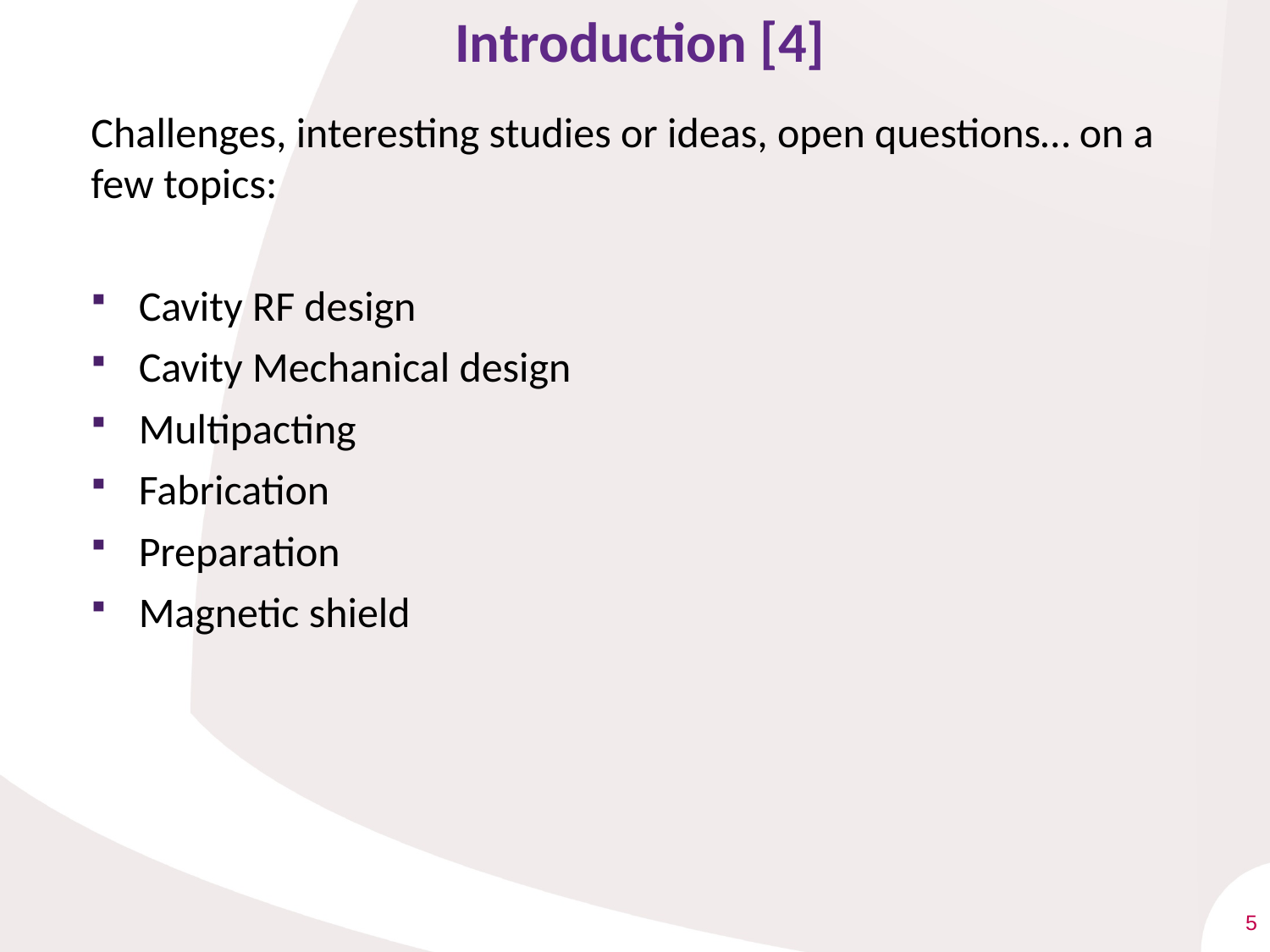

Introduction [4]
Challenges, interesting studies or ideas, open questions… on a few topics:

Cavity RF design
Cavity Mechanical design
Multipacting
Fabrication
Preparation
Magnetic shield